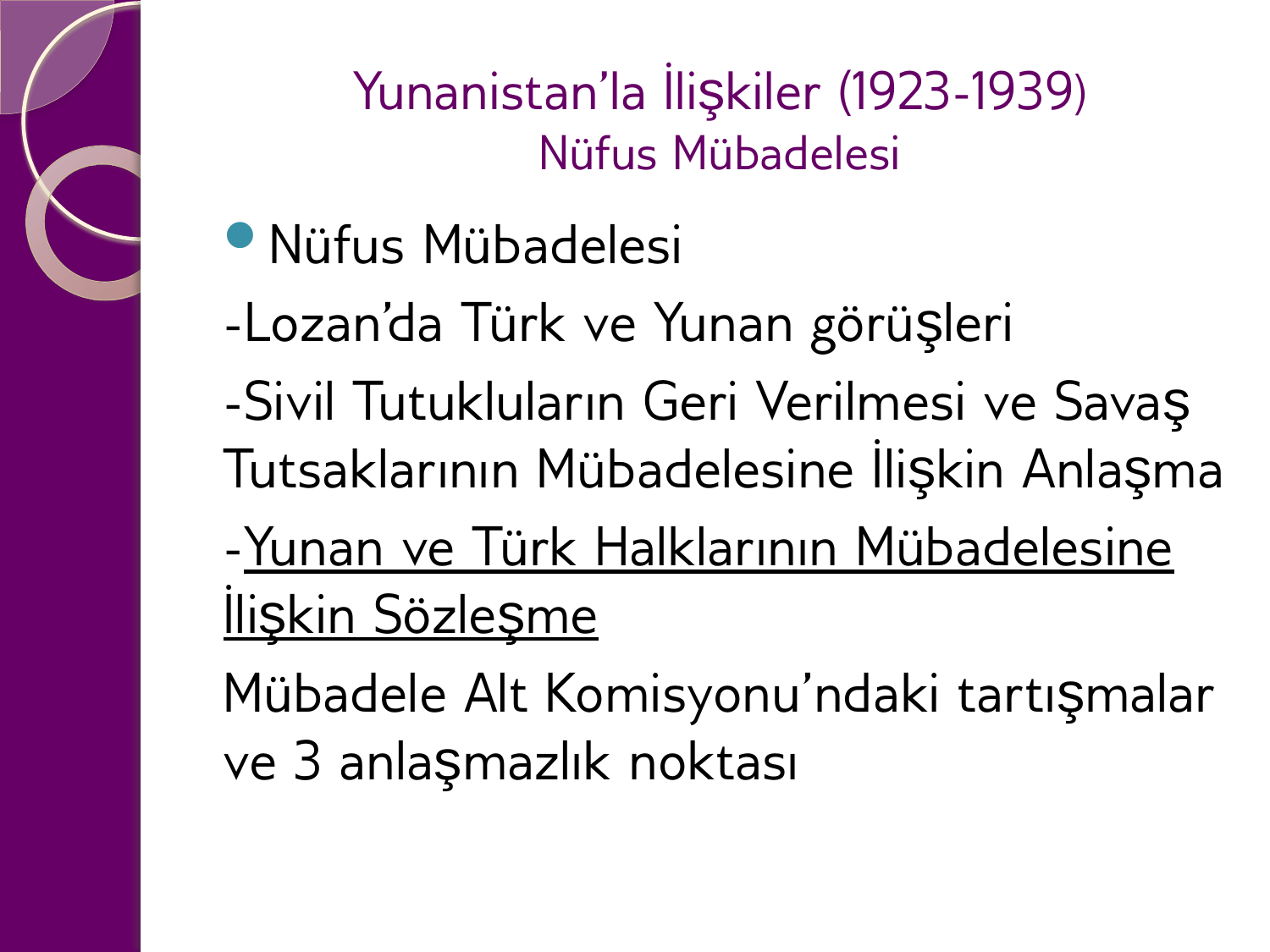

# Yunanistan’la İlişkiler (1923-1939) Nüfus Mübadelesi
Nüfus Mübadelesi
-Lozan’da Türk ve Yunan görüşleri
-Sivil Tutukluların Geri Verilmesi ve Savaş Tutsaklarının Mübadelesine İlişkin Anlaşma
-Yunan ve Türk Halklarının Mübadelesine İlişkin Sözleşme
Mübadele Alt Komisyonu’ndaki tartışmalar ve 3 anlaşmazlık noktası